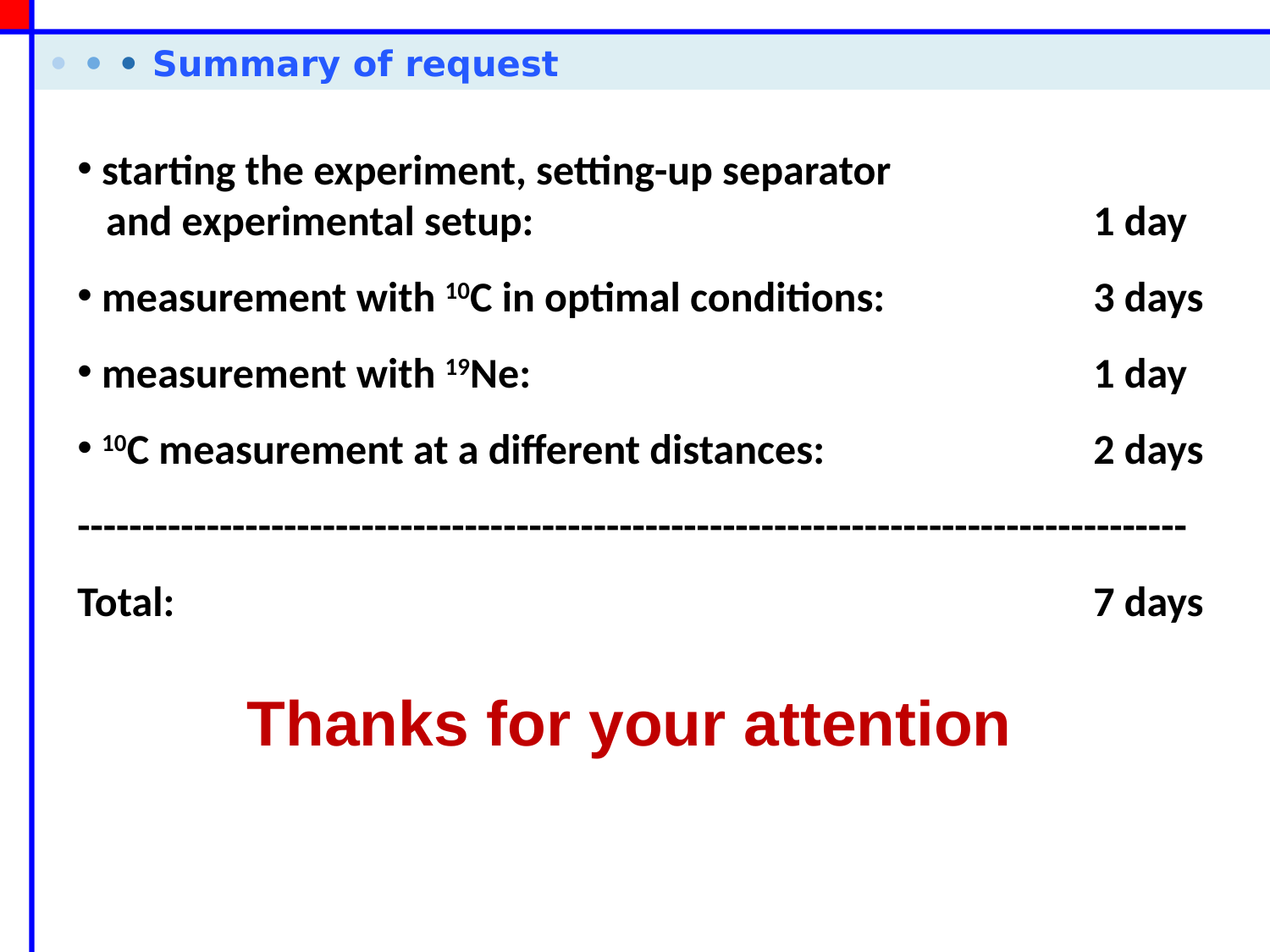

• • • Summary of request
 starting the experiment, setting-up separator
   and experimental setup:     					1 day
 measurement with 10C in optimal conditions:		3 days
 measurement with 19Ne:					1 day
 10C measurement at a different distances:			2 days
--------------------------------------------------------------------------------------
Total:								7 days
Thanks for your attention